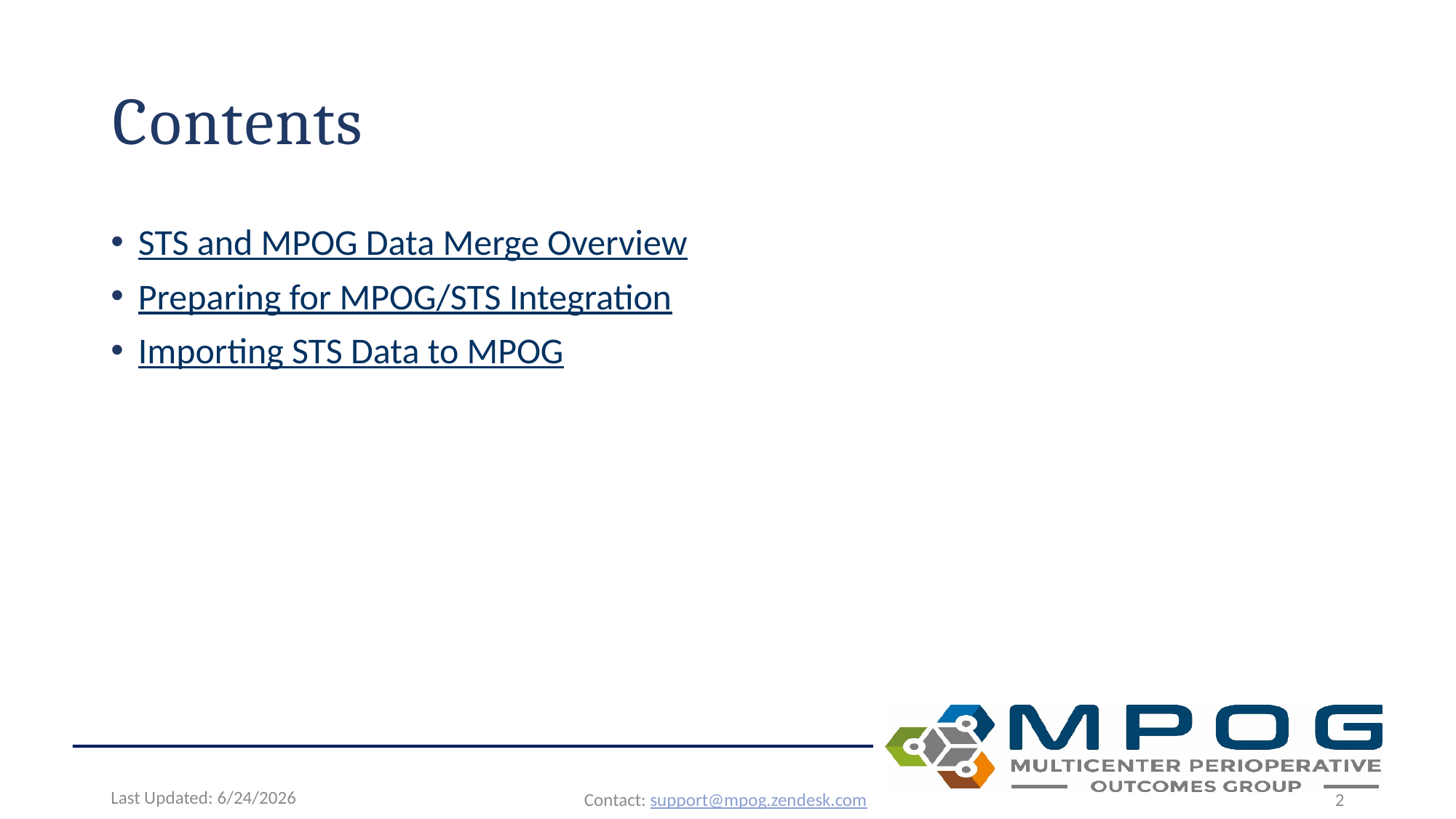

# Contents
STS and MPOG Data Merge Overview
Preparing for MPOG/STS Integration
Importing STS Data to MPOG
Last Updated: 6/24/2026
Contact: support@mpog.zendesk.com
2